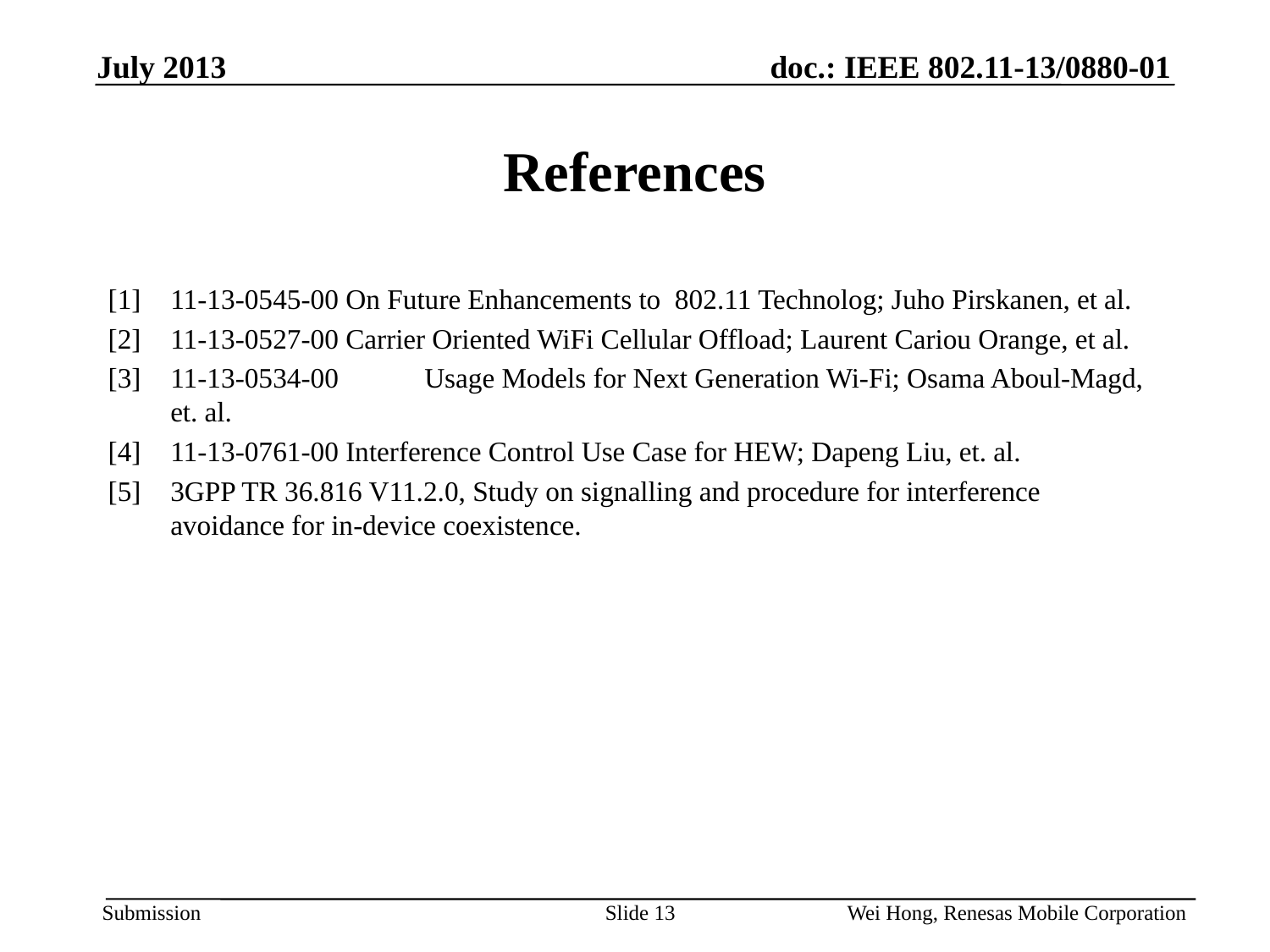

July 2013
# References
[1]	11-13-0545-00 On Future Enhancements to  802.11 Technolog; Juho Pirskanen, et al.
[2] 	11-13-0527-00 Carrier Oriented WiFi Cellular Offload; Laurent Cariou Orange, et al.
[3]	11-13-0534-00	Usage Models for Next Generation Wi-Fi; Osama Aboul-Magd, et. al.
[4]	11-13-0761-00 Interference Control Use Case for HEW; Dapeng Liu, et. al.
[5]	3GPP TR 36.816 V11.2.0, Study on signalling and procedure for interference avoidance for in-device coexistence.

Slide 13
Wei Hong, Renesas Mobile Corporation